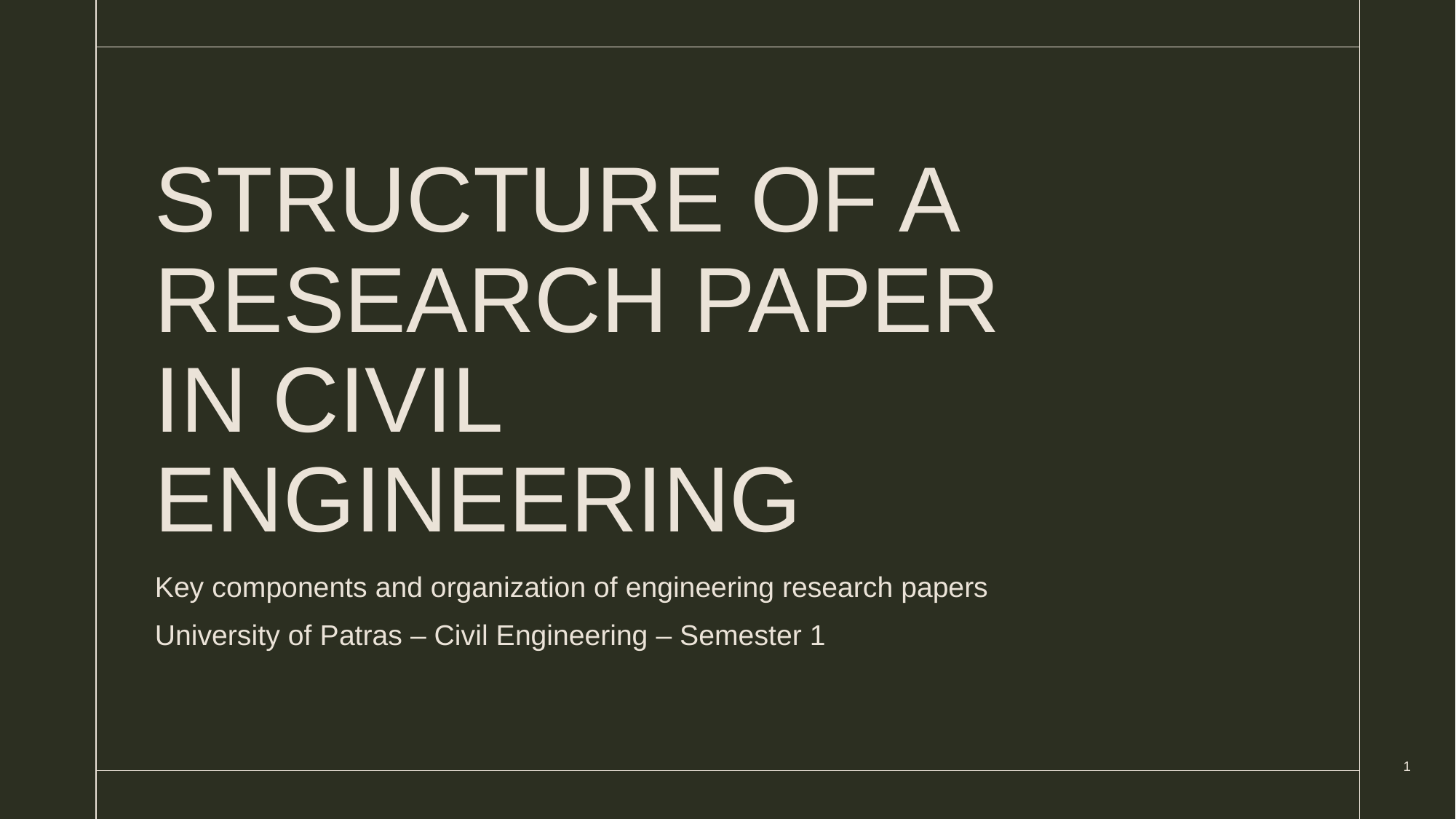

# Structure of a Research Paper in Civil Engineering
Key components and organization of engineering research papers
University of Patras – Civil Engineering – Semester 1
1